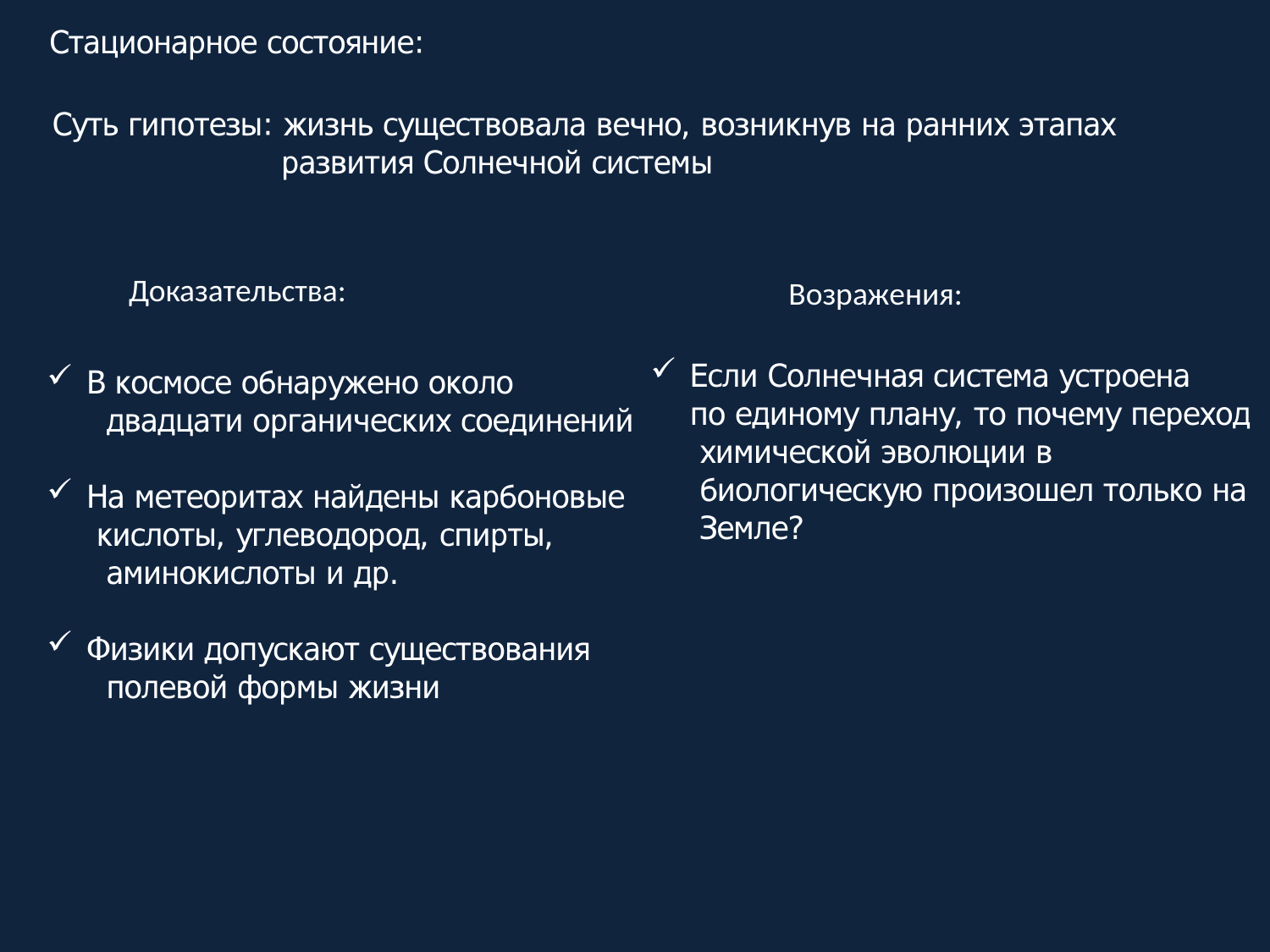

Стационарное состояние:
Суть гипотезы: жизнь существовала вечно, возникнув на ранних этапах
                       развития Солнечной системы
Доказательства:
Возражения:
Если Солнечная система устроена
    по единому плану, то почему переход
     химической эволюции в
     биологическую произошел только на
     Земле?
В космосе обнаружено около
      двадцати органических соединений

На метеоритах найдены карбоновые
     кислоты, углеводород, спирты,
      аминокислоты и др.

Физики допускают существования
      полевой формы жизни